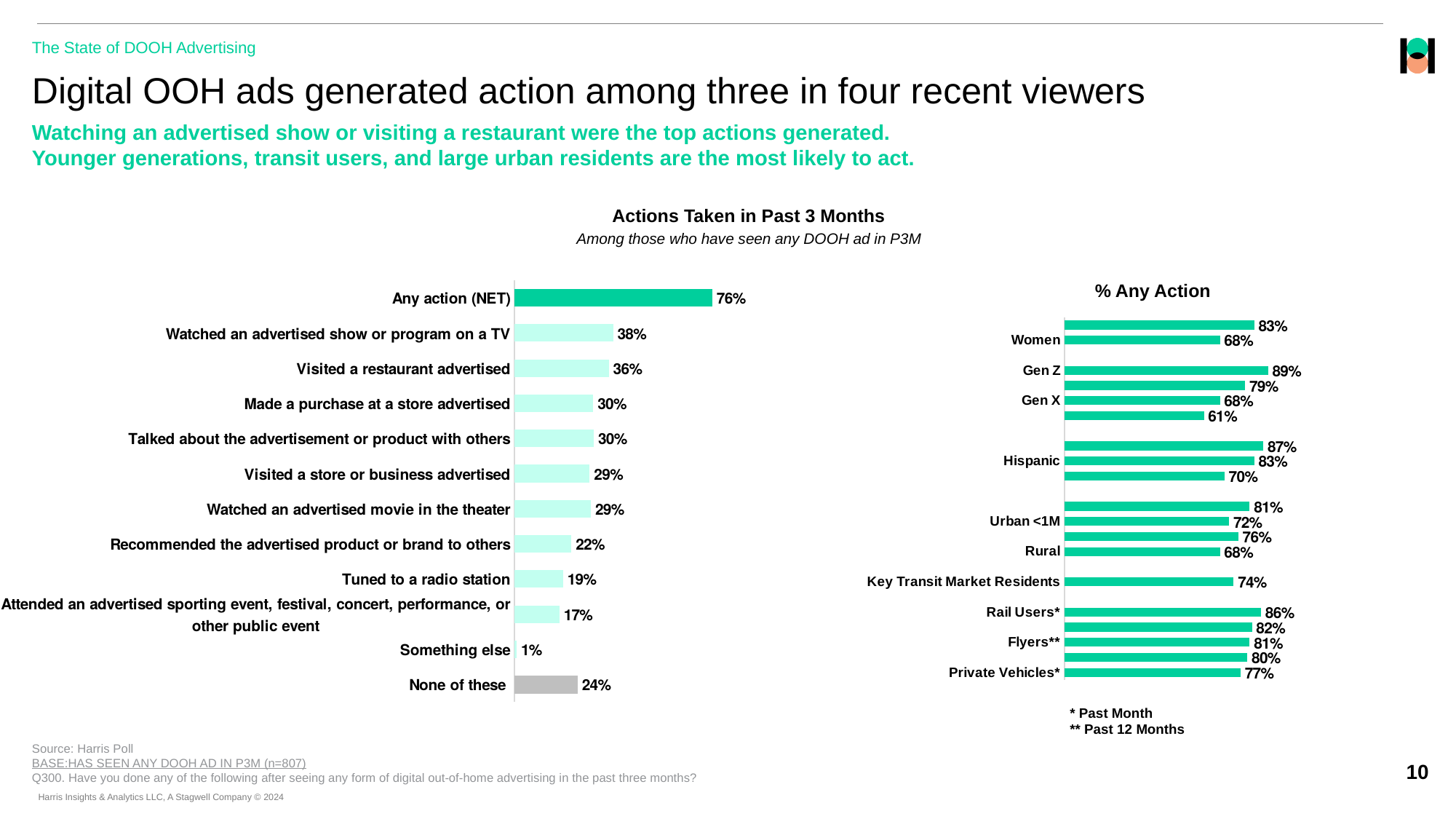

The State of DOOH Advertising
# Digital OOH ads generated action among three in four recent viewers
Watching an advertised show or visiting a restaurant were the top actions generated.
Younger generations, transit users, and large urban residents are the most likely to act.
Actions Taken in Past 3 Months
Among those who have seen any DOOH ad in P3M
% Any Action

### Chart

| Category | Gen Pop |
|---|---|
| Any action (NET) | 0.76 |
| Watched an advertised show or program on a TV | 0.37887938 |
| Visited a restaurant advertised | 0.36238573 |
| Made a purchase at a store advertised | 0.30208741 |
| Talked about the advertisement or product with others | 0.304653 |
| Visited a store or business advertised | 0.28878451 |
| Watched an advertised movie in the theater | 0.29356373 |
| Recommended the advertised product or brand to others | 0.21831585 |
| Tuned to a radio station | 0.18674765 |
| Attended an advertised sporting event, festival, concert, performance, or other public event | 0.17269746 |
| Something else | 0.00846016 |
| None of these  | 0.24225014 |

### Chart

| Category | % Yes |
|---|---|
| Private Vehicles* | 0.77 |
| Walkers* | 0.8 |
| Flyers** | 0.81 |
| Public Transit Users* | 0.82 |
| Rail Users* | 0.86 |
|  | None |
| Key Transit Market Residents | 0.74 |
|  | None |
| Rural | 0.68 |
| Suburban | 0.76 |
| Urban <1M | 0.72 |
| Urban 1M+ | 0.81 |
|  | None |
| White | 0.7 |
| Hispanic | 0.83 |
| Black | 0.87 |
|  | None |
| Boomer + | 0.61 |
| Gen X | 0.68 |
| Millennial | 0.79 |
| Gen Z | 0.89 |
|  | None |
| Women | 0.68 |
| Men | 0.83 |
* Past Month
** Past 12 Months
Source: Harris Poll
BASE:HAS SEEN ANY DOOH AD IN P3M (n=807)
Q300. Have you done any of the following after seeing any form of digital out-of-home advertising in the past three months?